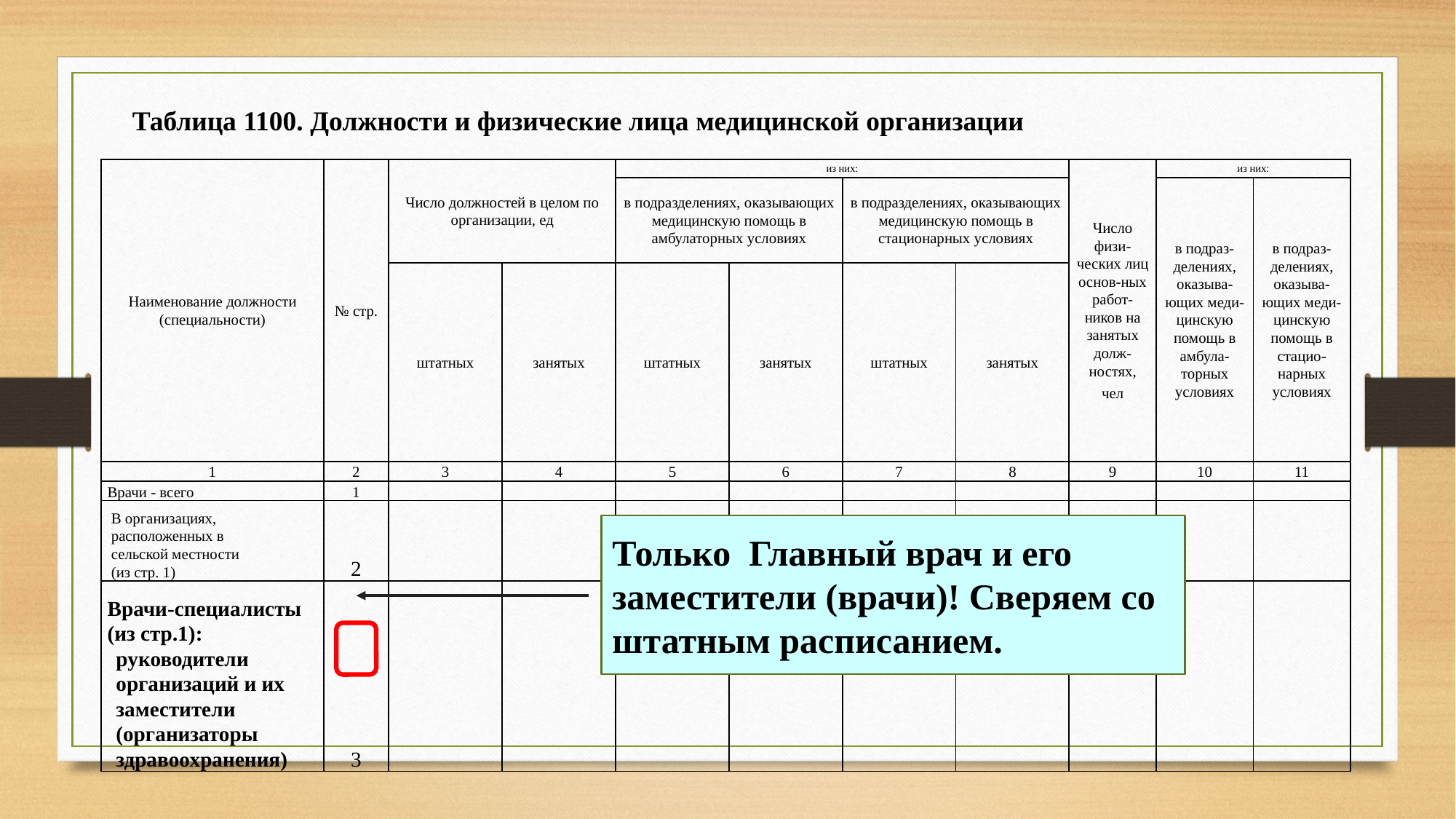

Таблица 1100. Должности и физические лица медицинской организации
| Наименование должности (специальности) | № стр. | Число должностей в целом по организации, ед |  | из них: |  |  |  | Число физи-ческих лиц основ-ных работ-ников на занятых долж-ностях, чел | из них: |  |
| --- | --- | --- | --- | --- | --- | --- | --- | --- | --- | --- |
|  |  |  |  | в подразделениях, оказывающих медицинскую помощь в амбулаторных условиях |  | в подразделениях, оказывающих медицинскую помощь в стационарных условиях |  |  | в подраз-делениях, оказыва-ющих меди-цинскую помощь в амбула-торных условиях | в подраз-делениях, оказыва-ющих меди-цинскую помощь в стацио-нарных условиях |
|  |  | штатных | занятых | штатных | занятых | штатных | занятых |  |  |  |
| 1 | 2 | 3 | 4 | 5 | 6 | 7 | 8 | 9 | 10 | 11 |
| Врачи - всего | 1 |  |  |  |  |  |  |  |  |  |
| В организациях, расположенных в сельской местности (из стр. 1) | 2 |  |  |  |  |  |  |  |  |  |
| Врачи-специалисты (из стр.1): руководители организаций и их заместители (организаторы здравоохранения) | 3 |  |  |  |  |  |  |  |  |  |
Только  Главный врач и его заместители (врачи)! Сверяем со штатным расписанием.